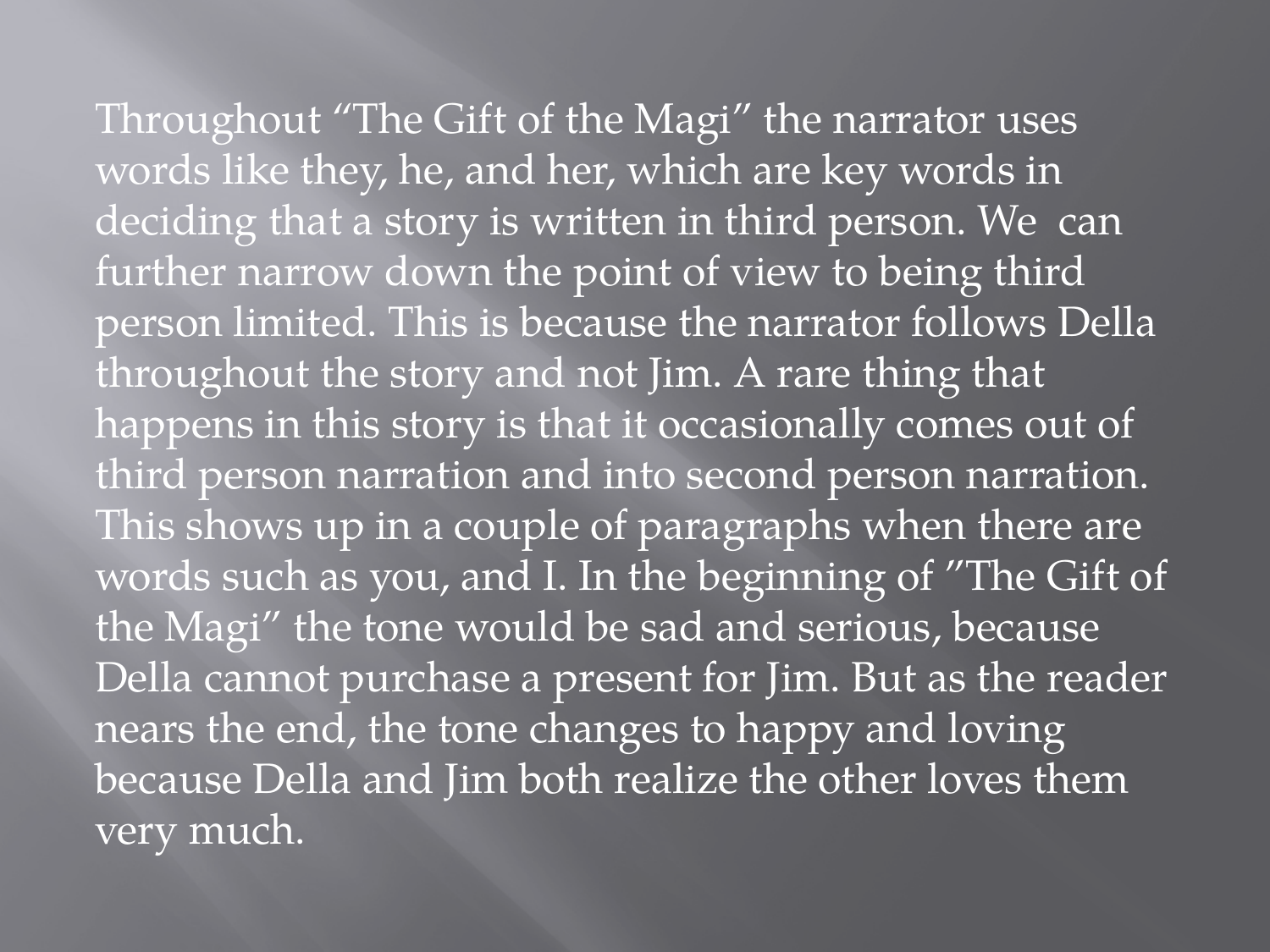

Throughout “The Gift of the Magi” the narrator uses words like they, he, and her, which are key words in deciding that a story is written in third person. We  can further narrow down the point of view to being third person limited. This is because the narrator follows Della throughout the story and not Jim. A rare thing that happens in this story is that it occasionally comes out of third person narration and into second person narration. This shows up in a couple of paragraphs when there are words such as you, and I. In the beginning of ”The Gift of the Magi” the tone would be sad and serious, because Della cannot purchase a present for Jim. But as the reader nears the end, the tone changes to happy and loving because Della and Jim both realize the other loves them very much.